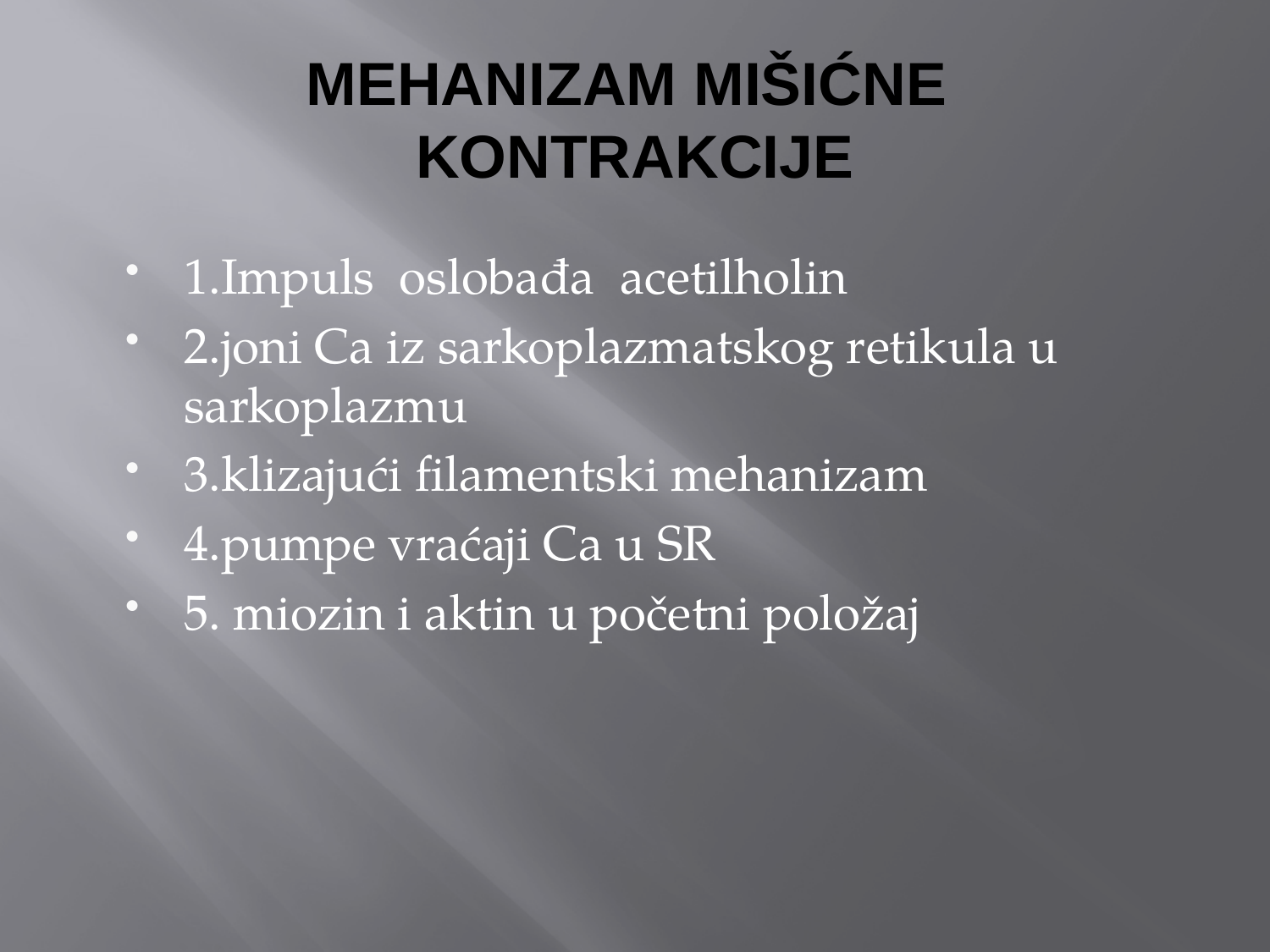

# MEHANIZAM MIŠIĆNE KONTRAKCIJE

1.Impuls  oslobađa  acetilholin
2.joni Ca iz sarkoplazmatskog retikula u sarkoplazmu
3.klizajući filamentski mehanizam
4.pumpe vraćaji Ca u SR
5. miozin i aktin u početni položaj